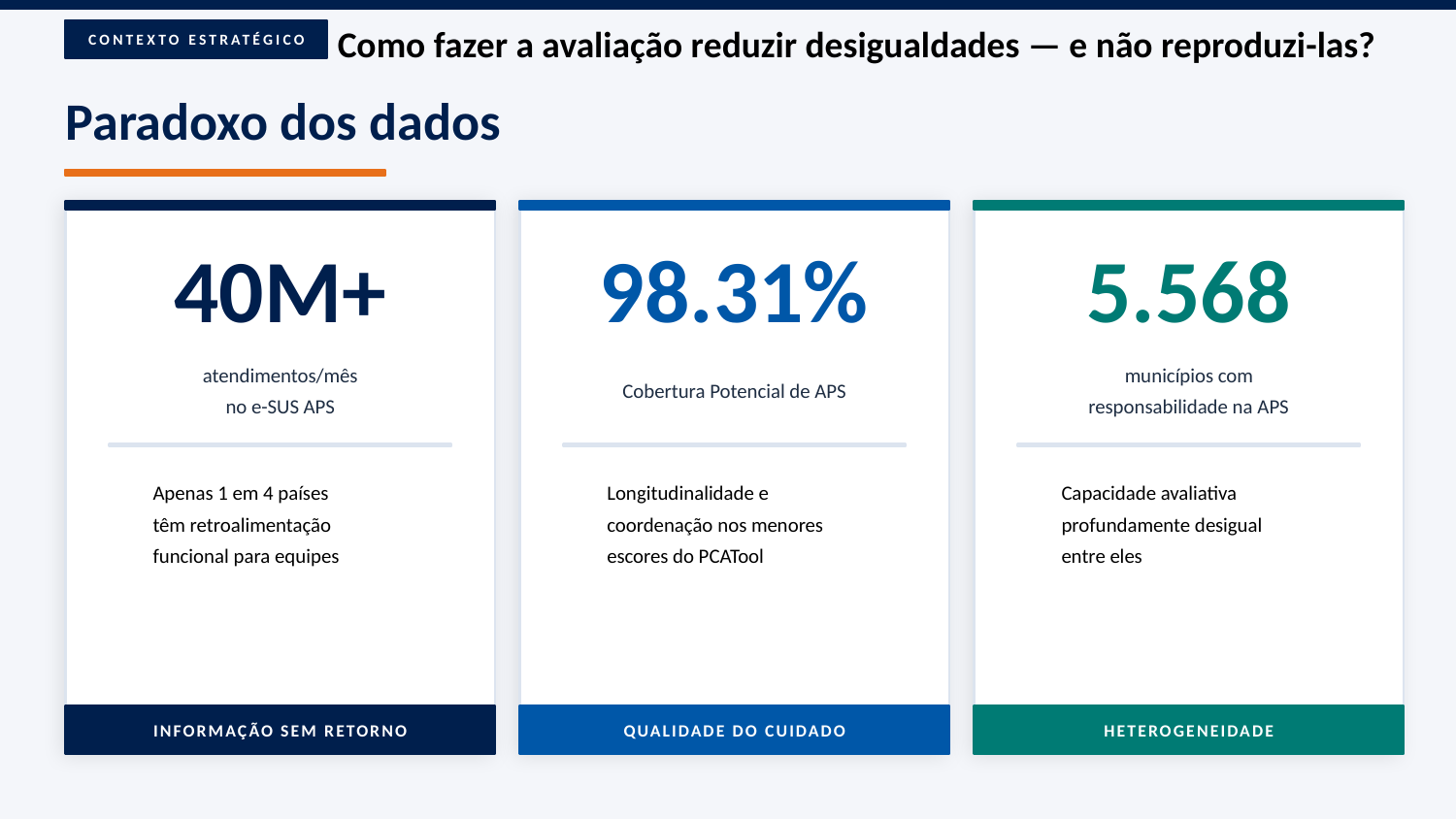

CONTEXTO ESTRATÉGICO
Como fazer a avaliação reduzir desigualdades — e não reproduzi-las?
Paradoxo dos dados

40M+
98.31%
5.568
atendimentos/mês
no e-SUS APS
Cobertura Potencial de APS
municípios com
responsabilidade na APS

Apenas 1 em 4 países
têm retroalimentação
funcional para equipes
Longitudinalidade e
coordenação nos menores
escores do PCATool
Capacidade avaliativa
profundamente desigual
entre eles

INFORMAÇÃO SEM RETORNO

QUALIDADE DO CUIDADO

HETEROGENEIDADE